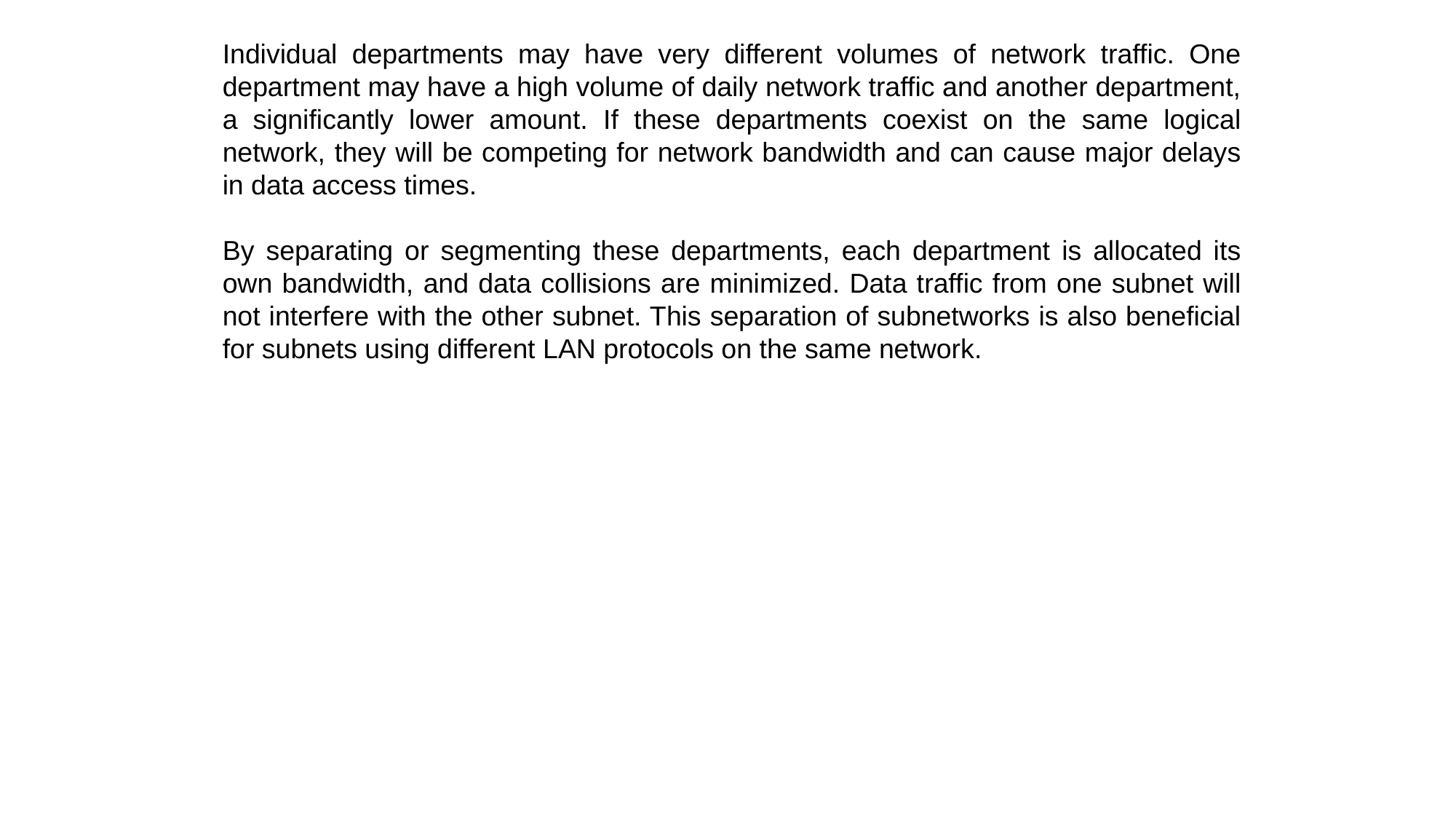

Individual departments may have very different volumes of network traffic. One department may have a high volume of daily network traffic and another department, a significantly lower amount. If these departments coexist on the same logical network, they will be competing for network bandwidth and can cause major delays in data access times.

By separating or segmenting these departments, each department is allocated its own bandwidth, and data collisions are minimized. Data traffic from one subnet will not interfere with the other subnet. This separation of subnetworks is also beneficial for subnets using different LAN protocols on the same network.